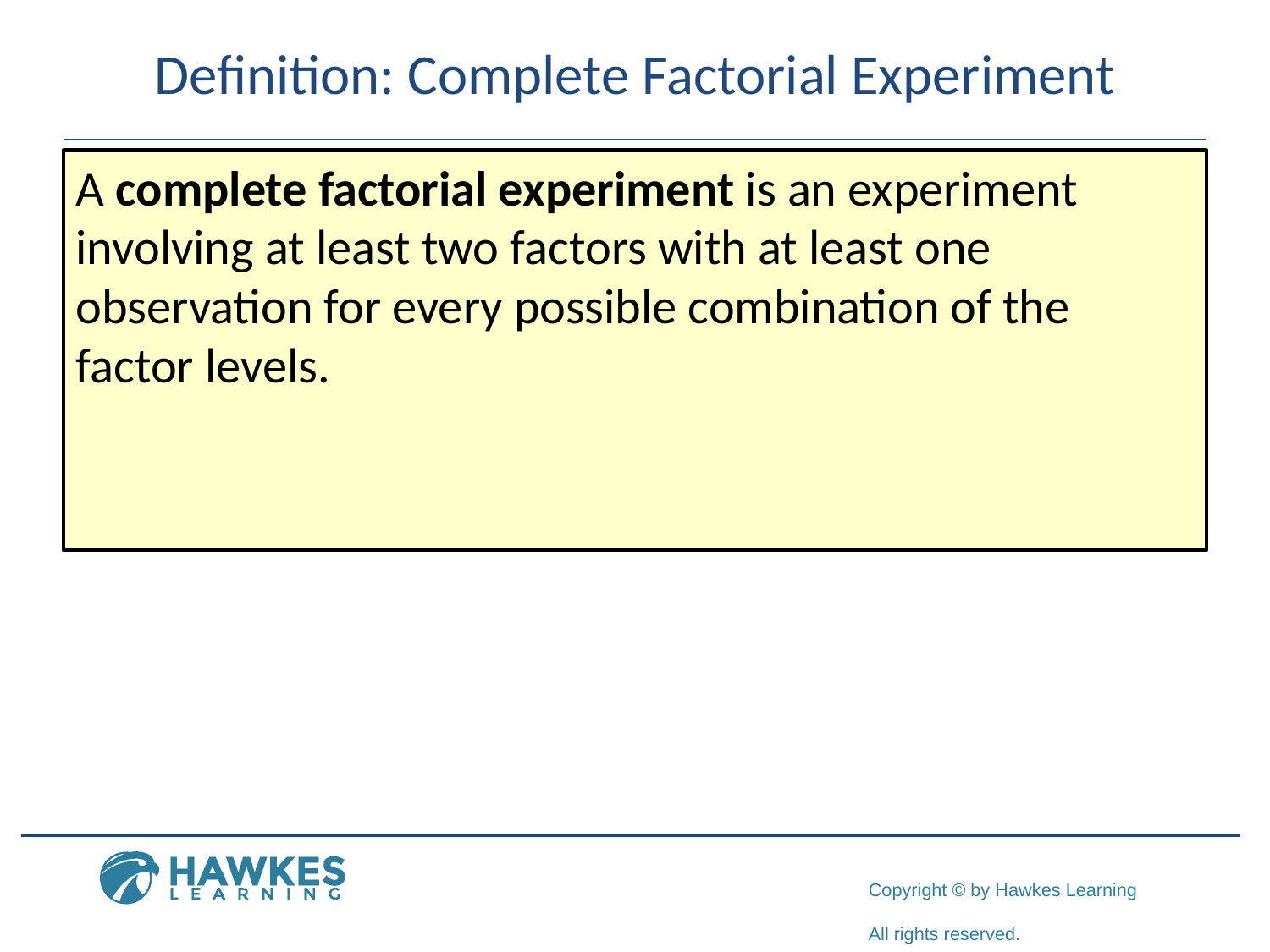

# Definition: Complete Factorial Experiment
A complete factorial experiment is an experiment involving at least two factors with at least one observation for every possible combination of the factor levels.